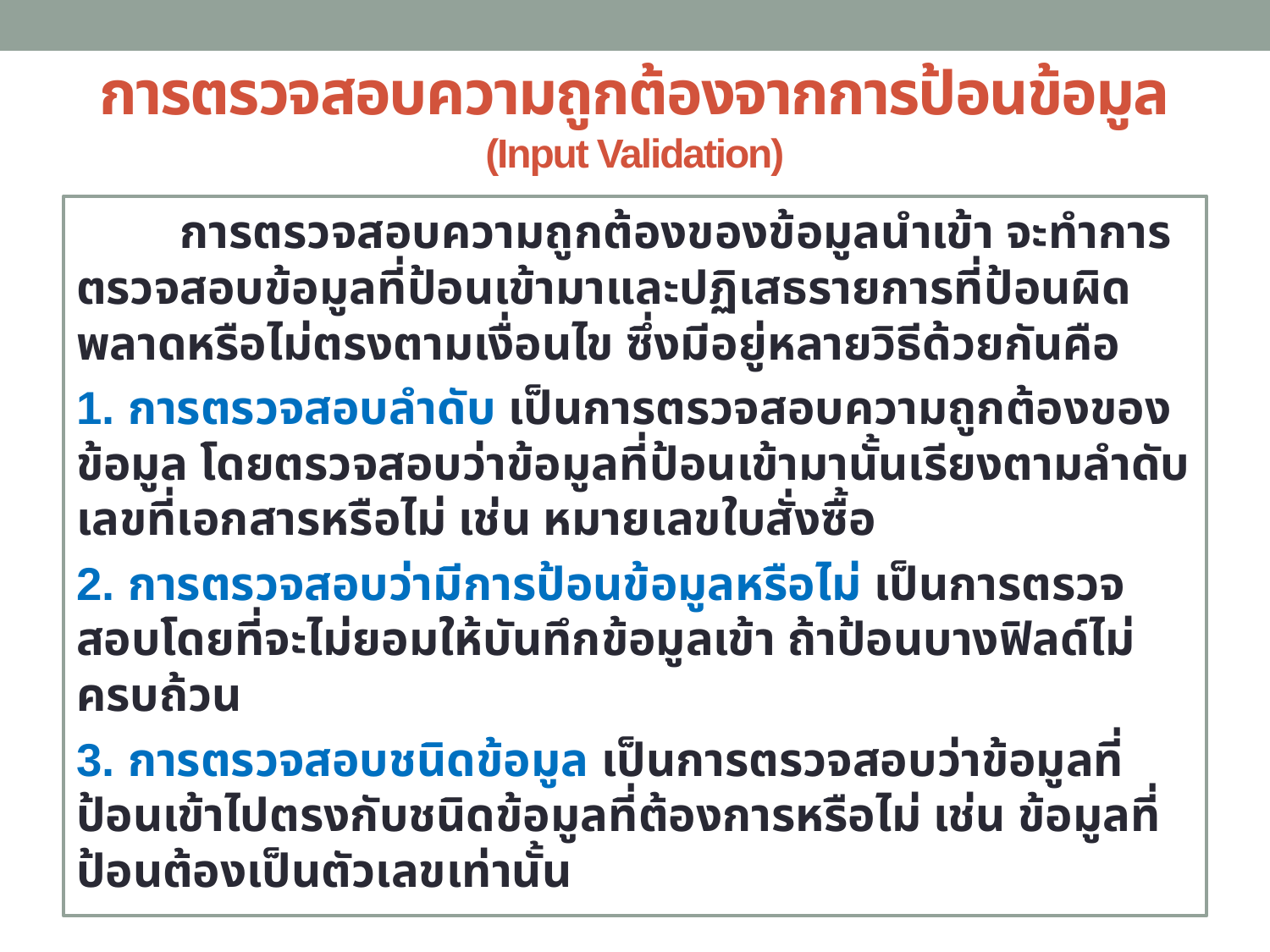

# การตรวจสอบความถูกต้องจากการป้อนข้อมูล (Input Validation)
	การตรวจสอบความถูกต้องของข้อมูลนำเข้า จะทำการตรวจสอบข้อมูลที่ป้อนเข้ามาและปฏิเสธรายการที่ป้อนผิดพลาดหรือไม่ตรงตามเงื่อนไข ซึ่งมีอยู่หลายวิธีด้วยกันคือ
1. การตรวจสอบลำดับ เป็นการตรวจสอบความถูกต้องของข้อมูล โดยตรวจสอบว่าข้อมูลที่ป้อนเข้ามานั้นเรียงตามลำดับเลขที่เอกสารหรือไม่ เช่น หมายเลขใบสั่งซื้อ
2. การตรวจสอบว่ามีการป้อนข้อมูลหรือไม่ เป็นการตรวจสอบโดยที่จะไม่ยอมให้บันทึกข้อมูลเข้า ถ้าป้อนบางฟิลด์ไม่ครบถ้วน
3. การตรวจสอบชนิดข้อมูล เป็นการตรวจสอบว่าข้อมูลที่ป้อนเข้าไปตรงกับชนิดข้อมูลที่ต้องการหรือไม่ เช่น ข้อมูลที่ป้อนต้องเป็นตัวเลขเท่านั้น